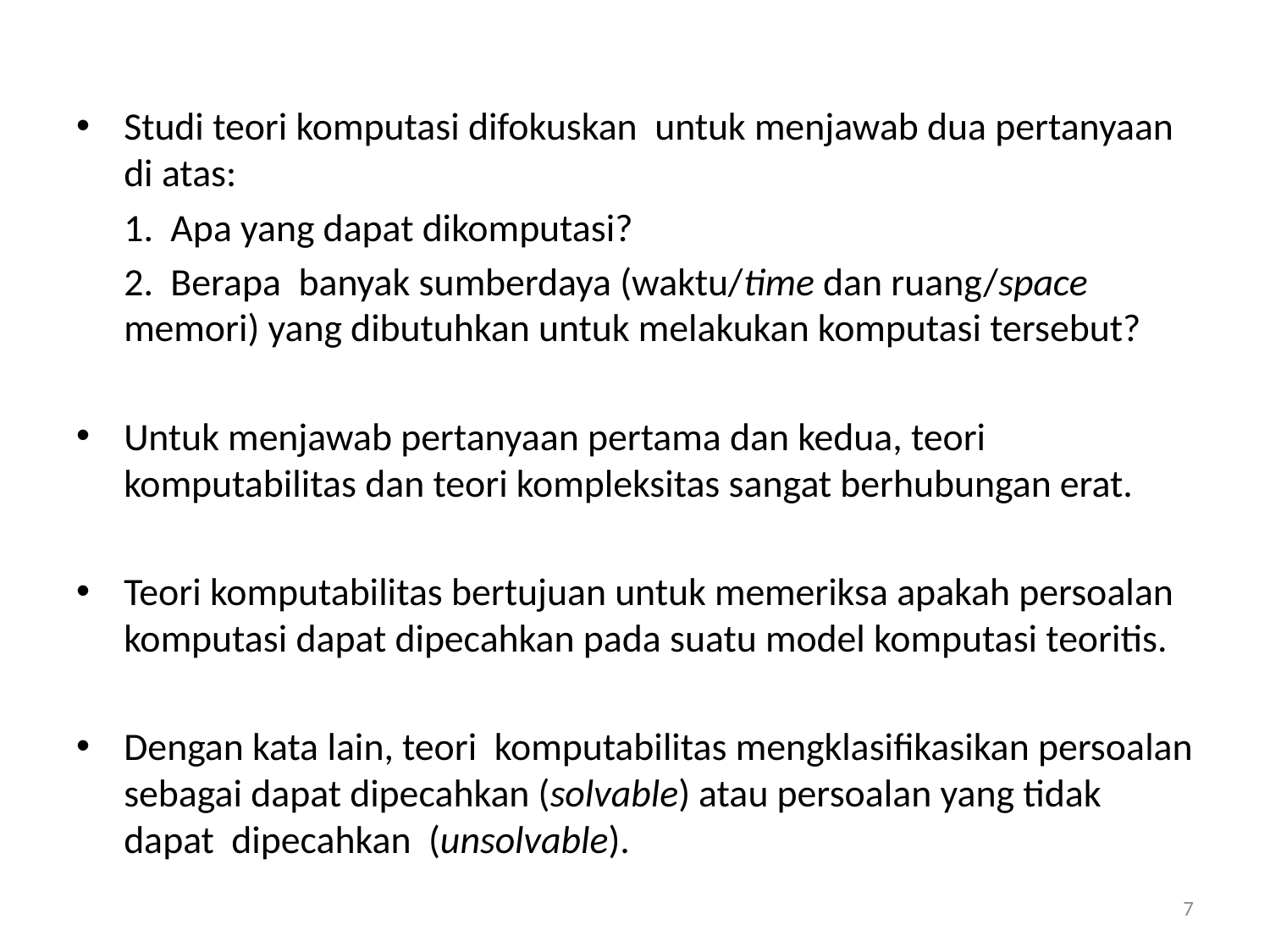

Studi teori komputasi difokuskan  untuk menjawab dua pertanyaan di atas:
	1.  Apa yang dapat dikomputasi?
	2.  Berapa  banyak sumberdaya (waktu/time dan ruang/space memori) yang dibutuhkan untuk melakukan komputasi tersebut?

Untuk menjawab pertanyaan pertama dan kedua, teori komputabilitas dan teori kompleksitas sangat berhubungan erat.

Teori komputabilitas bertujuan untuk memeriksa apakah persoalan komputasi dapat dipecahkan pada suatu model komputasi teoritis.

Dengan kata lain, teori  komputabilitas mengklasifikasikan persoalan sebagai dapat dipecahkan (solvable) atau persoalan yang tidak dapat  dipecahkan  (unsolvable).
7